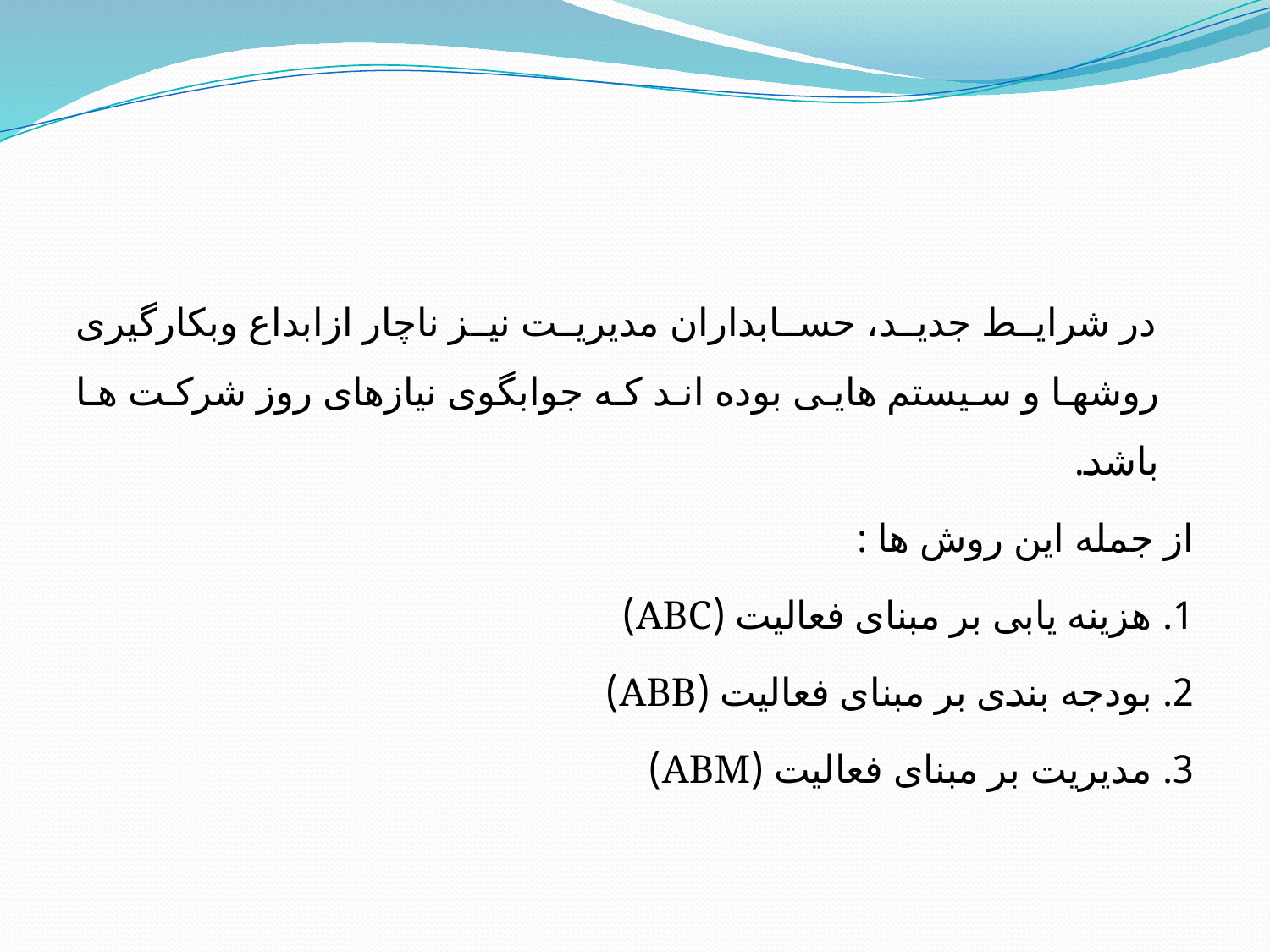

در شرايط جديد، حسابداران مديريت نيز ناچار ازابداع وبکارگيری روشها و سيستم هايی بوده اند که جوابگوی نيازهای روز شرکت ها باشد.
از جمله اين روش ها :
1. هزینه یابی بر مبنای فعالیت (ABC)
2. بودجه بندی بر مبنای فعالیت (ABB)
3. مدیریت بر مبنای فعالیت (ABM)